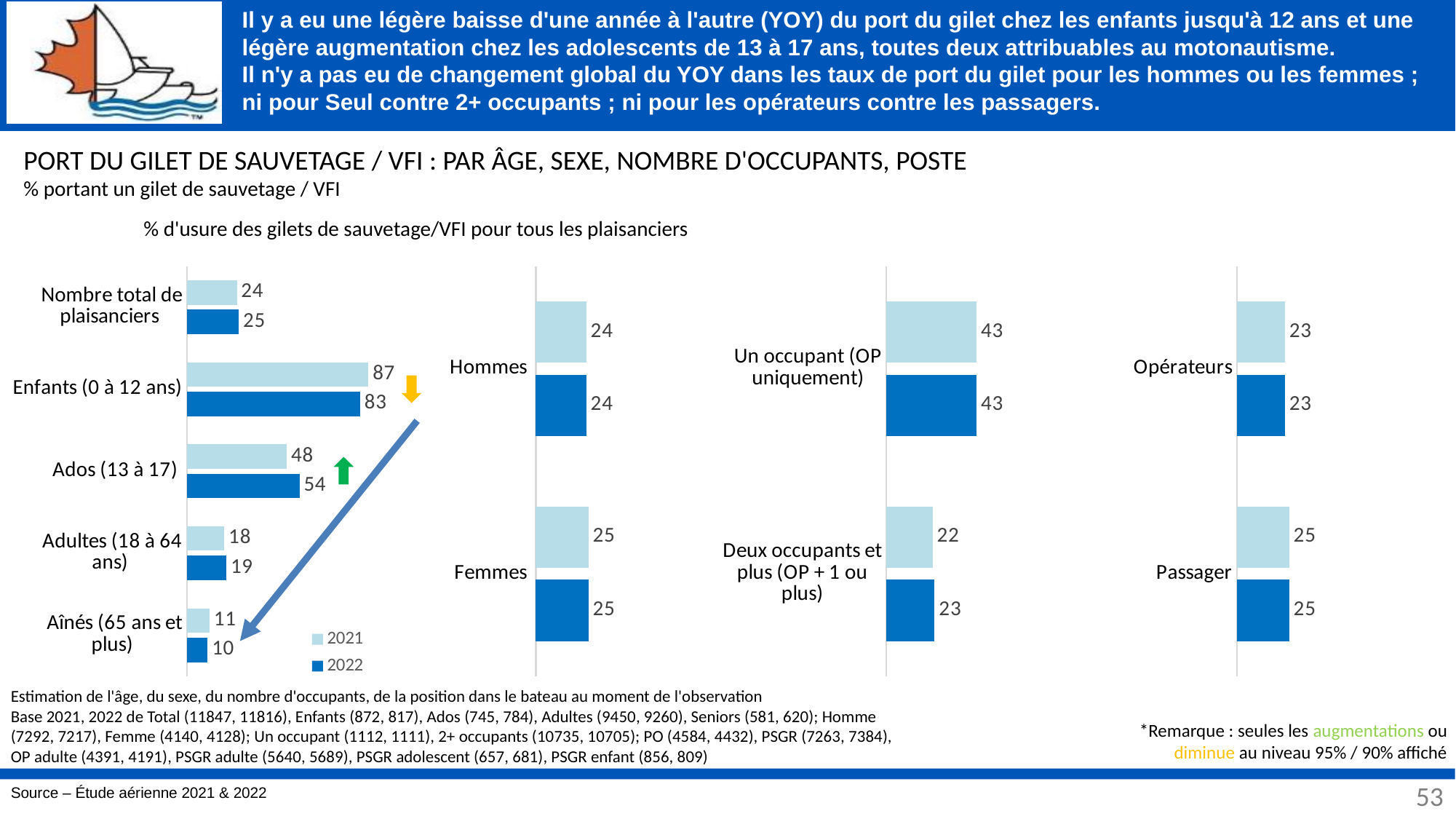

# Il y a eu une légère baisse d'une année à l'autre (YOY) du port du gilet chez les enfants jusqu'à 12 ans et une légère augmentation chez les adolescents de 13 à 17 ans, toutes deux attribuables au motonautisme. Il n'y a pas eu de changement global du YOY dans les taux de port du gilet pour les hommes ou les femmes ; ni pour Seul contre 2+ occupants ; ni pour les opérateurs contre les passagers.
PORT DU GILET DE SAUVETAGE / VFI : PAR ÂGE, SEXE, NOMBRE D'OCCUPANTS, POSTE
% portant un gilet de sauvetage / VFI
% d'usure des gilets de sauvetage/VFI pour tous les plaisanciers

### Chart

| Category | 2022 | 2021 |
|---|---|---|
| Aînés (65 ans et plus)  | 10.0 | 11.0 |
| Adultes (18 à 64 ans)  | 19.0 | 18.0 |
| Ados (13 à 17)  | 54.0 | 48.0 |
| Enfants (0 à 12 ans)  | 83.0 | 87.0 |
| Nombre total de plaisanciers  | 25.0 | 24.0 |

### Chart

| Category | 2022 | 2021 |
|---|---|---|
| Femmes  | 25.0 | 25.0 |
| Hommes  | 24.0 | 24.0 |

### Chart

| Category | 2022 | 2021 |
|---|---|---|
| Deux occupants et plus (OP + 1 ou plus) | 23.0 | 22.0 |
| Un occupant (OP uniquement) | 43.0 | 43.0 |

### Chart

| Category | 2022 | 2021 |
|---|---|---|
| Passager | 25.0 | 25.0 |
| Opérateurs | 23.0 | 23.0 |

Estimation de l'âge, du sexe, du nombre d'occupants, de la position dans le bateau au moment de l'observation
Base 2021, 2022 de Total (11847, 11816), Enfants (872, 817), Ados (745, 784), Adultes (9450, 9260), Seniors (581, 620); Homme (7292, 7217), Femme (4140, 4128); Un occupant (1112, 1111), 2+ occupants (10735, 10705); PO (4584, 4432), PSGR (7263, 7384), OP adulte (4391, 4191), PSGR adulte (5640, 5689), PSGR adolescent (657, 681), PSGR enfant (856, 809)

*Remarque : seules les augmentations ou diminue au niveau 95% / 90% affiché
53
53
Source – Étude aérienne 2021 & 2022